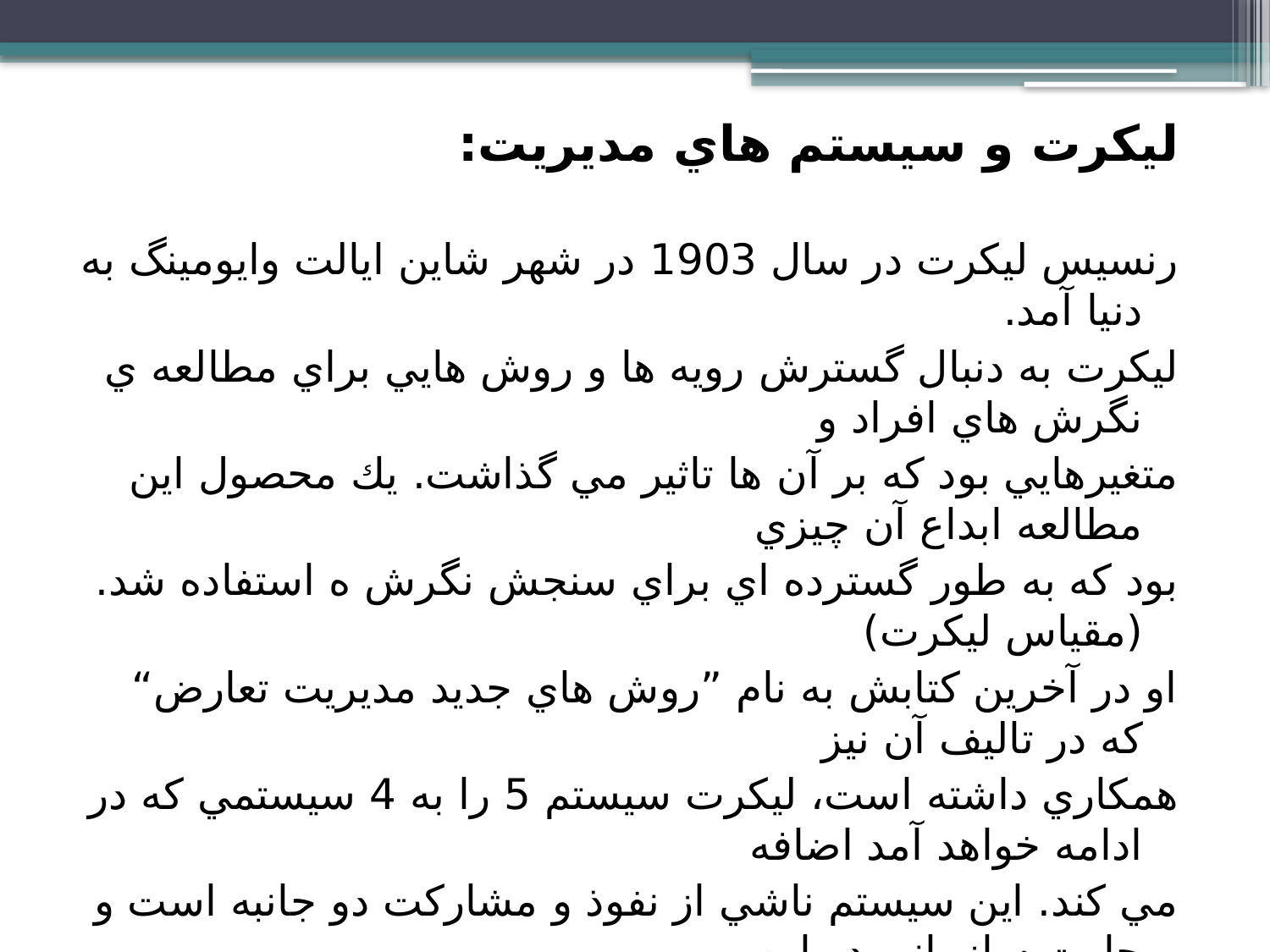

ليكرت و سيستم هاي مديريت:

رنسيس ليكرت در سال 1903 در شهر شاين ايالت وايومينگ به دنيا آمد.
ليكرت به دنبال گسترش رويه ها و روش هايي براي مطالعه ي نگرش هاي افراد و
متغيرهايي بود كه بر آن ها تاثير مي گذاشت. يك محصول اين مطالعه ابداع آن چيزي
بود كه به طور گسترده اي براي سنجش نگرش ه استفاده شد.(مقياس ليكرت)
او در آخرين كتابش به نام ”روش هاي جديد مديريت تعارض“ كه در تاليف آن نيز
همكاري داشته است، ليكرت سيستم 5 را به 4 سيستمي كه در ادامه خواهد آمد اضافه
مي كند. اين سيستم ناشي از نفوذ و مشاركت دو جانبه است و چارت سازماني در اين
سيستم به جاي اينكه هرمي باشد به صورت مشبك است. در اين سيستم وقتي تضا رخ
مي دهد، سنجاق هاي اتصال، همكاري مورد نياز را براي به دست آوردن راه حل جمعي
تسهيل خواهند كرد. كاركنان در اين سيستم به عنوان همكار، در نظر گرفته شده و
رهبري از احساس يگانگي و حس مشترك داشتن نسبت به هدف شكل مي گيرد.